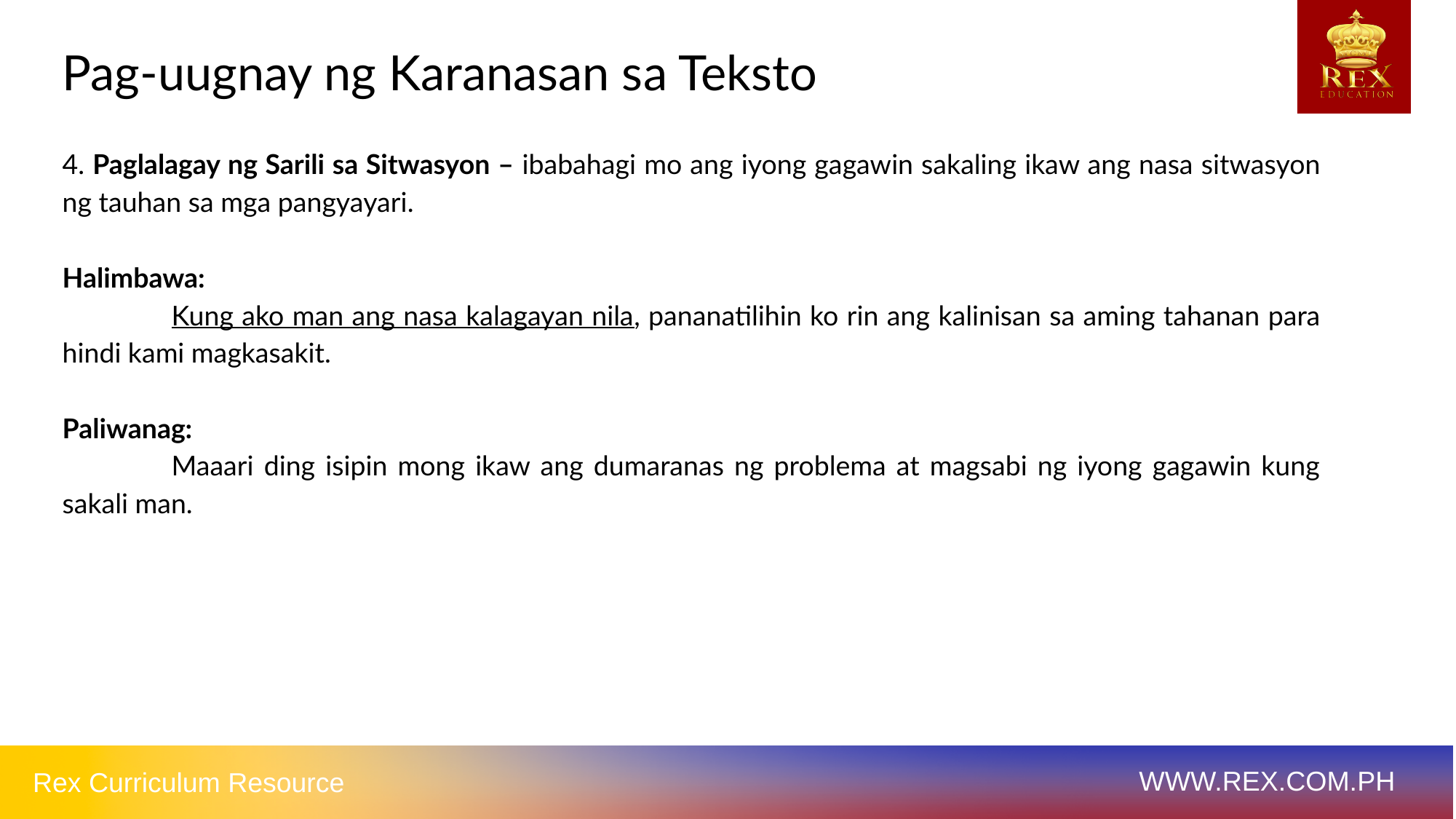

Pag-uugnay ng Karanasan sa Teksto
4. Paglalagay ng Sarili sa Sitwasyon – ibabahagi mo ang iyong gagawin sakaling ikaw ang nasa sitwasyon ng tauhan sa mga pangyayari.

Halimbawa:
	Kung ako man ang nasa kalagayan nila, pananatilihin ko rin ang kalinisan sa aming tahanan para hindi kami magkasakit.

Paliwanag:
	Maaari ding isipin mong ikaw ang dumaranas ng problema at magsabi ng iyong gagawin kung sakali man.